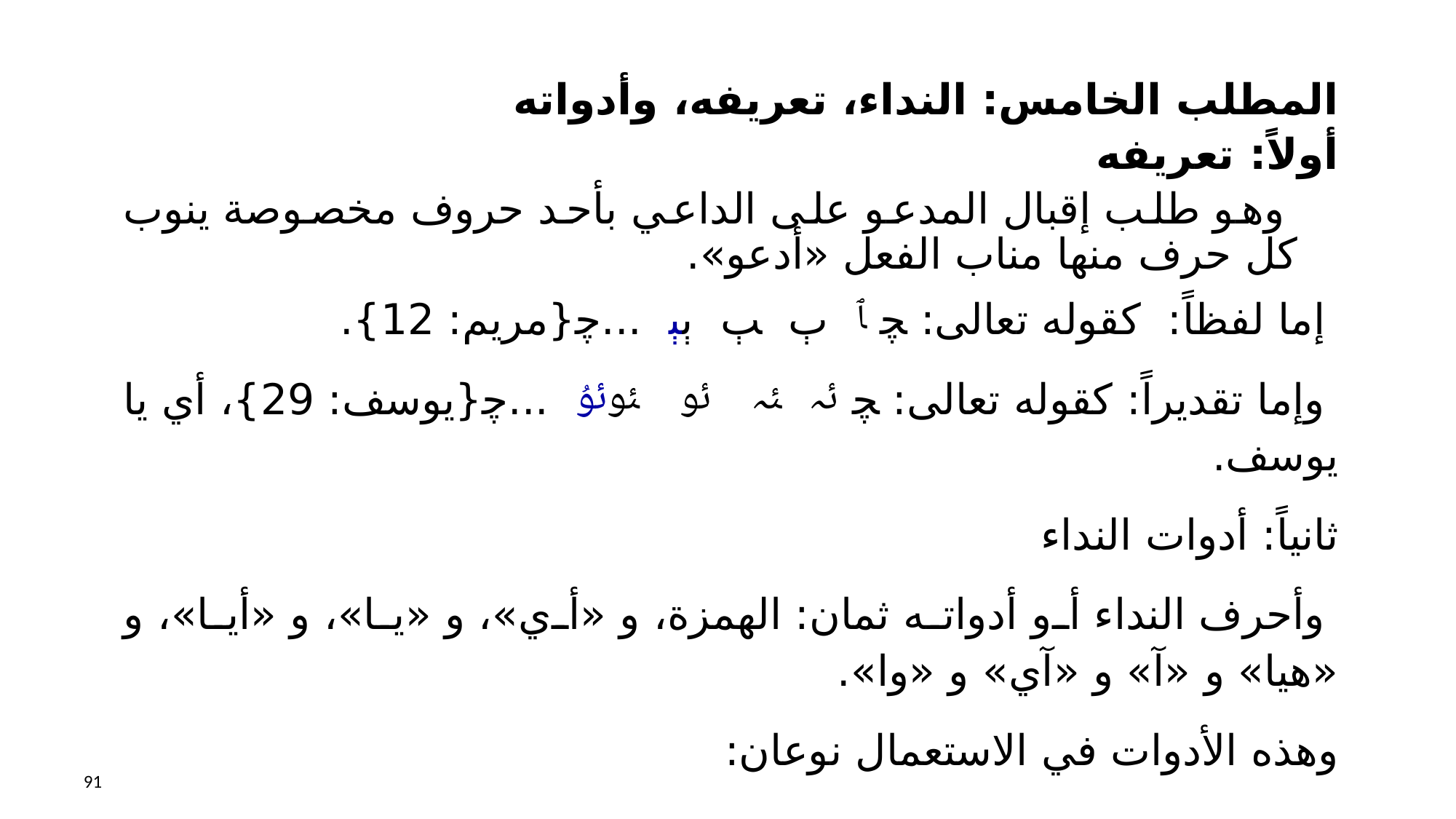

المطلب الخامس: النداء، تعريفه، وأدواته
أولاً: تعريفه
    وهو طلب إقبال المدعو على الداعي بأحد حروف مخصوصة ينوب كل حرف منها مناب الفعل «أدعو».
 إما لفظاً:  كقوله تعالى: ﭽ ﭑ  ﭒ  ﭓ  ﭔﭕ  ...ﭼ{مريم: 12}.
 وإما تقديراً: كقوله تعالى: ﭽ ﯬ  ﯭ   ﯮ   ﯯﯰ  ...ﭼ{يوسف: 29}، أي يا يوسف.
ثانياً: أدوات النداء
 وأحرف النداء أو أدواته ثمان: الهمزة، و «أي»، و «يا»، و «أيا»، و «هيا» و «آ» و «آي» و «وا».
وهذه الأدوات في الاستعمال نوعان:

91